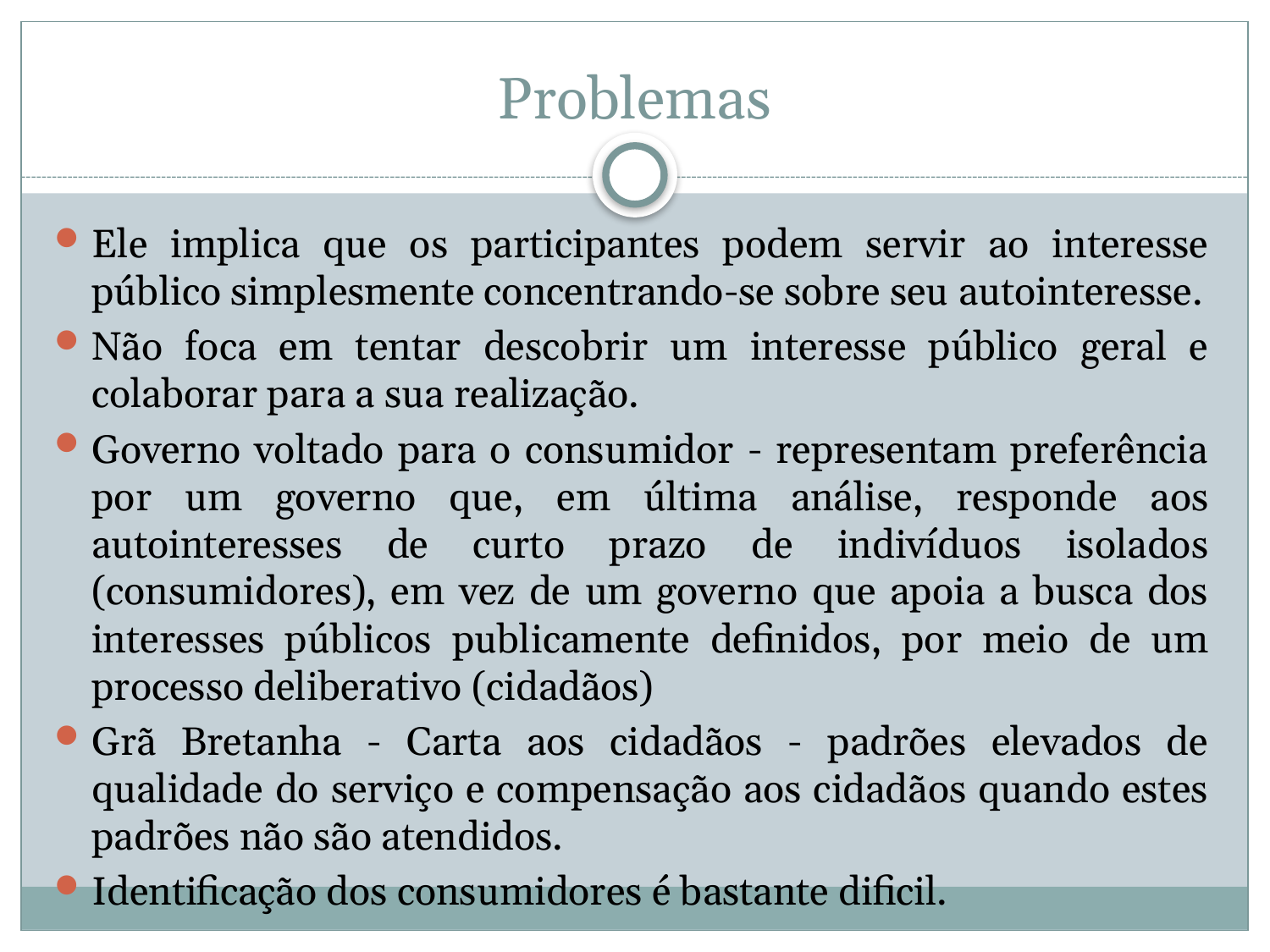

# Problemas
Ele implica que os participantes podem servir ao interesse público simplesmente concentrando-se sobre seu autointeresse.
Não foca em tentar descobrir um interesse público geral e colaborar para a sua realização.
Governo voltado para o consumidor - representam preferência por um governo que, em última análise, responde aos autointeresses de curto prazo de indivíduos isolados (consumidores), em vez de um governo que apoia a busca dos interesses públicos publicamente definidos, por meio de um processo deliberativo (cidadãos)
Grã Bretanha - Carta aos cidadãos - padrões elevados de qualidade do serviço e compensação aos cidadãos quando estes padrões não são atendidos.
Identificação dos consumidores é bastante dificil.